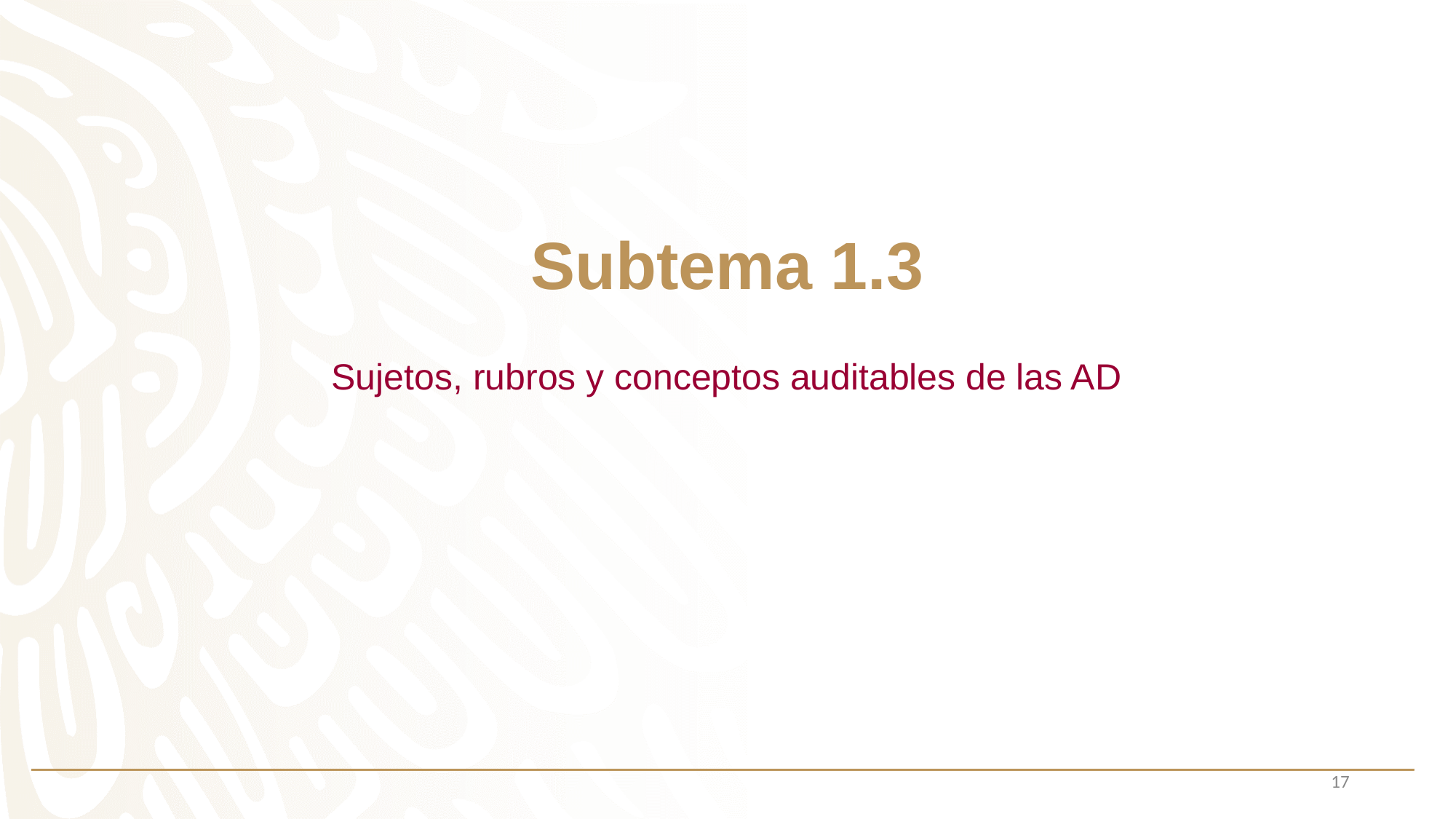

# Subtema 1.3
Sujetos, rubros y conceptos auditables de las AD
17